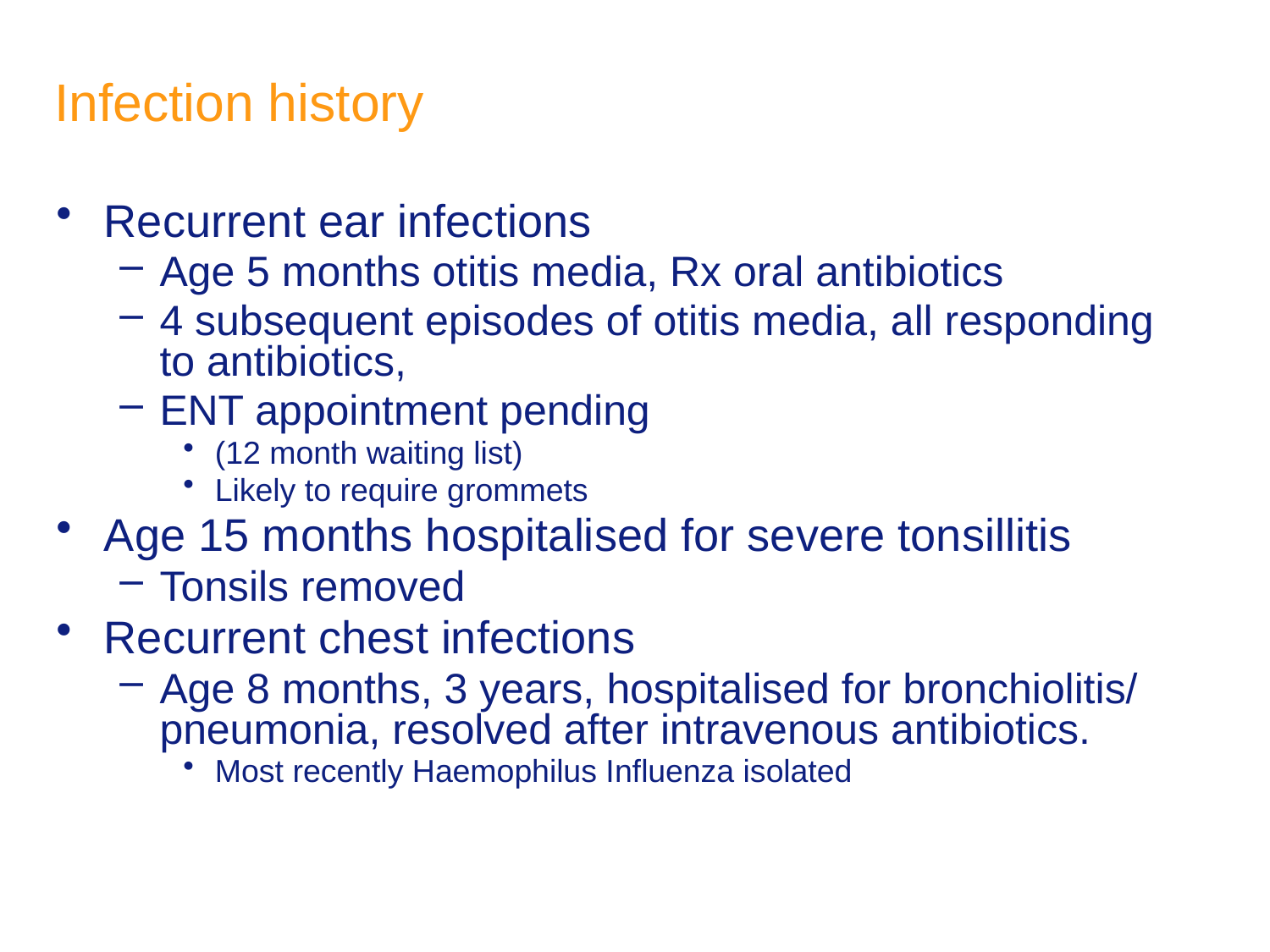

# Infection history
Recurrent ear infections
Age 5 months otitis media, Rx oral antibiotics
4 subsequent episodes of otitis media, all responding to antibiotics,
ENT appointment pending
(12 month waiting list)
Likely to require grommets
Age 15 months hospitalised for severe tonsillitis
Tonsils removed
Recurrent chest infections
Age 8 months, 3 years, hospitalised for bronchiolitis/ pneumonia, resolved after intravenous antibiotics.
Most recently Haemophilus Influenza isolated